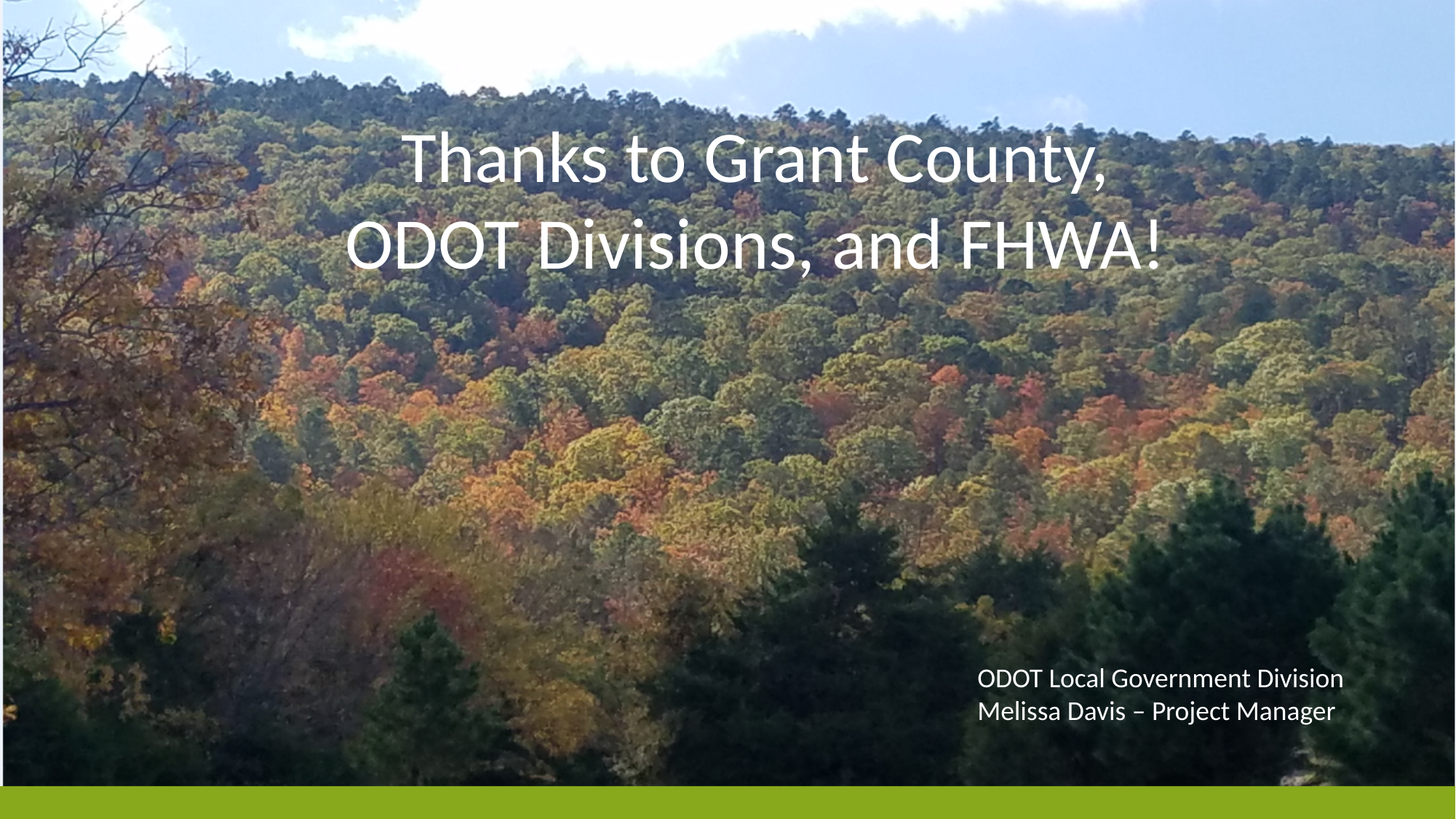

# Thanks to Grant County, ODOT Divisions, and FHWA!
ODOT Local Government Division
Melissa Davis – Project Manager